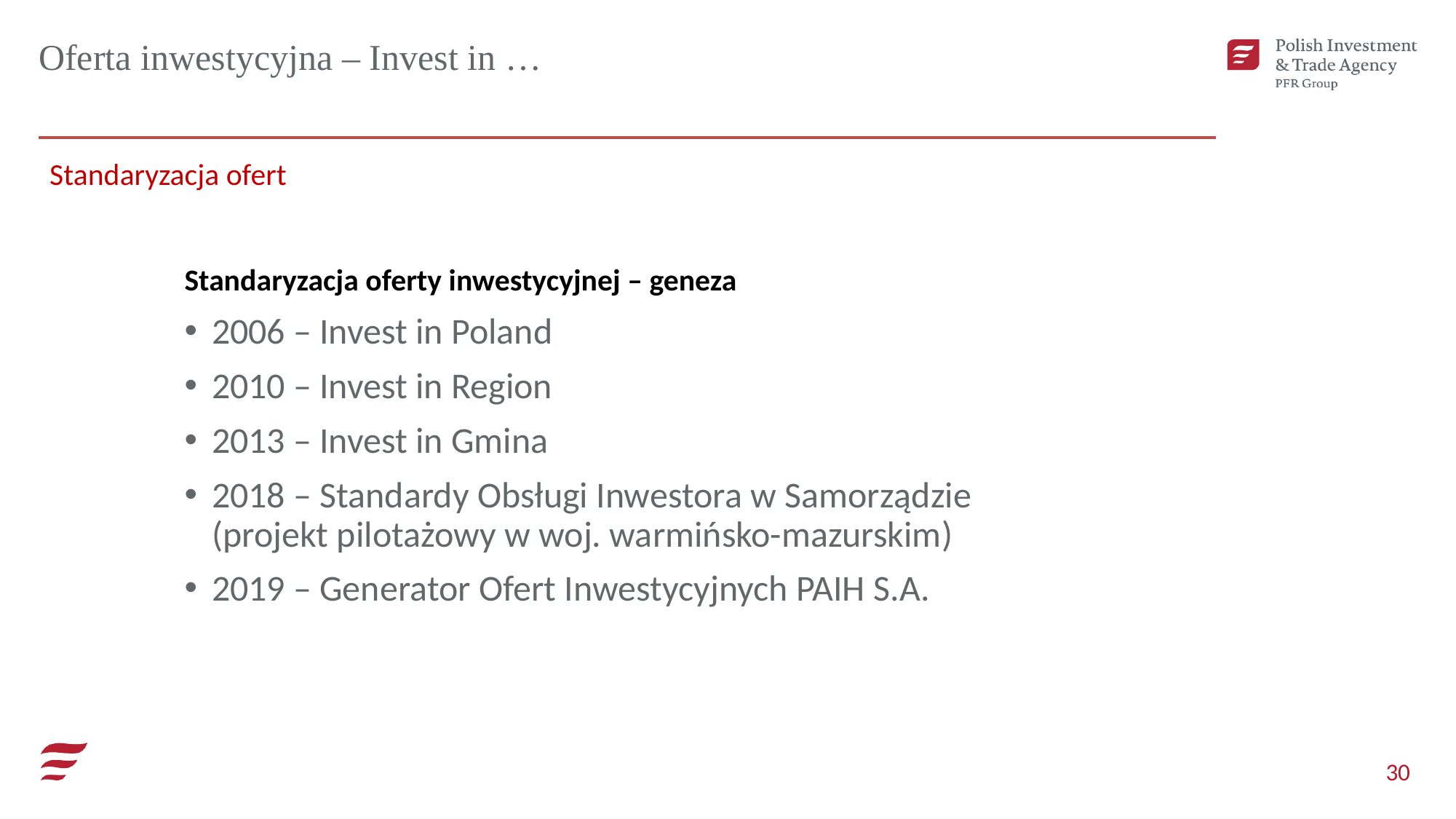

Oferta inwestycyjna – Invest in …

Standaryzacja ofert
Standaryzacja oferty inwestycyjnej – geneza
2006 – Invest in Poland
2010 – Invest in Region
2013 – Invest in Gmina
2018 – Standardy Obsługi Inwestora w Samorządzie (projekt pilotażowy w woj. warmińsko-mazurskim)
2019 – Generator Ofert Inwestycyjnych PAIH S.A.